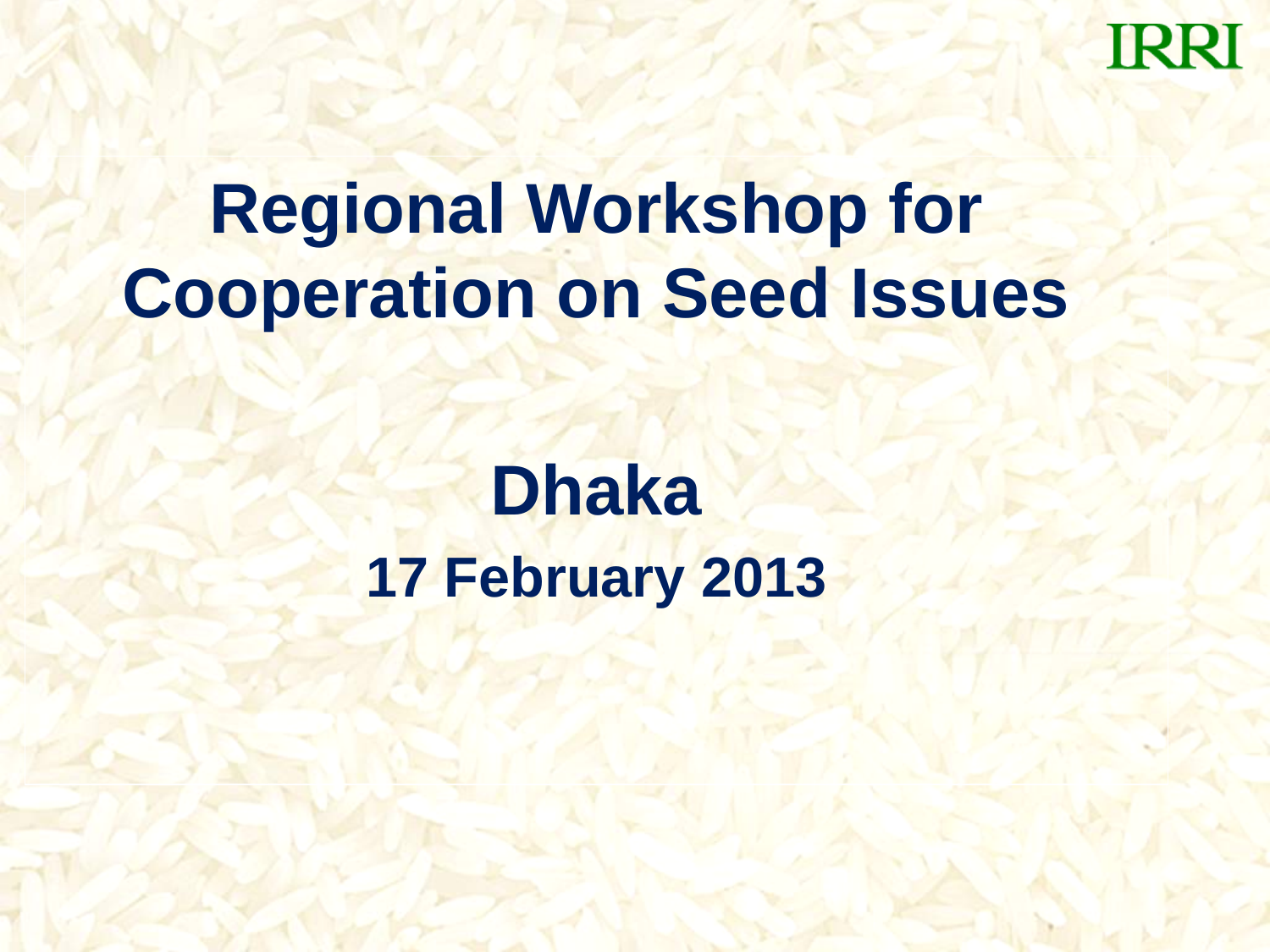

Regional Workshop for Cooperation on Seed Issues

Dhaka
17 February 2013